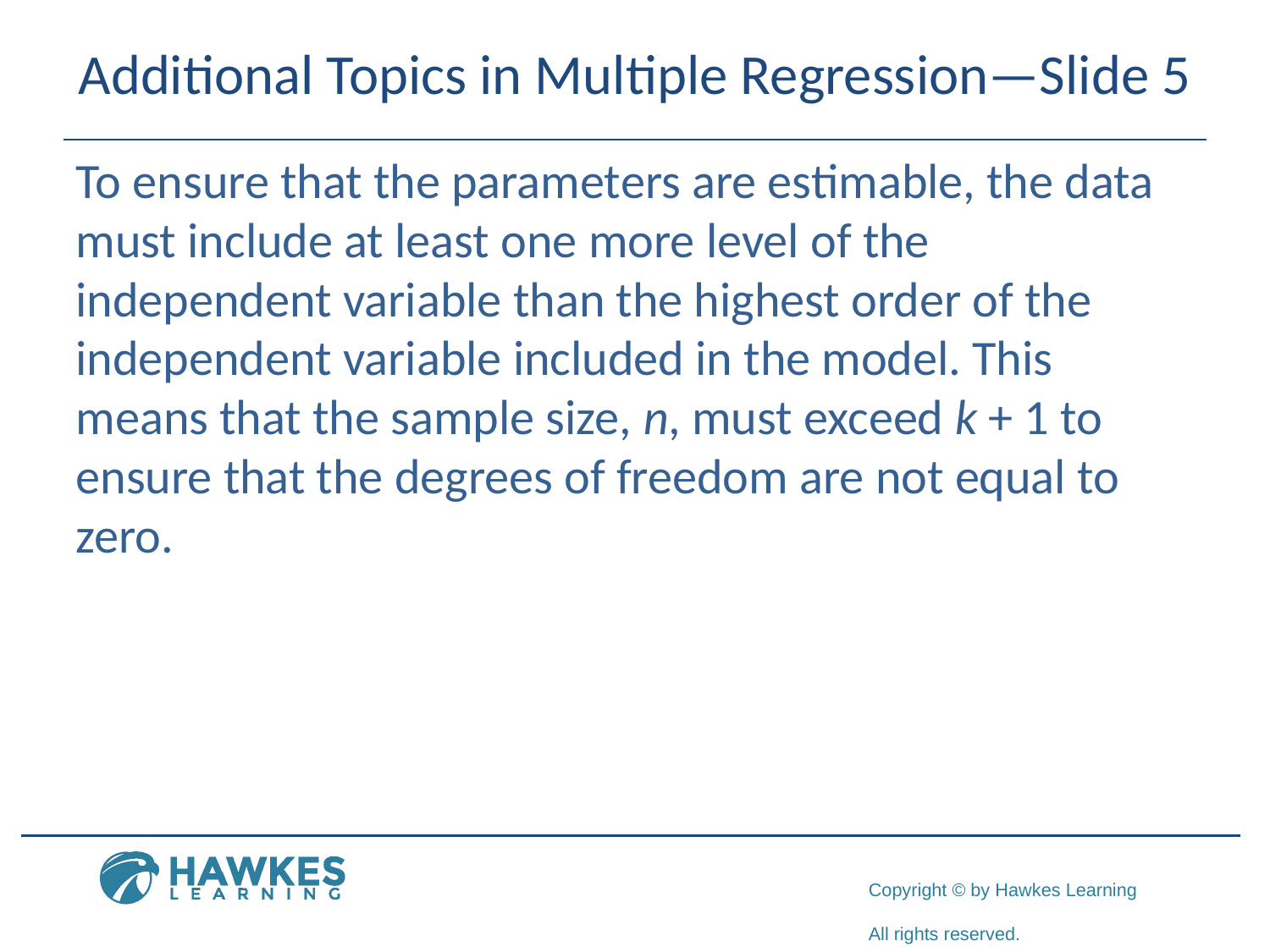

# Additional Topics in Multiple Regression—Slide 5
To ensure that the parameters are estimable, the data must include at least one more level of the independent variable than the highest order of the independent variable included in the model. This means that the sample size, n, must exceed k + 1 to ensure that the degrees of freedom are not equal to zero.